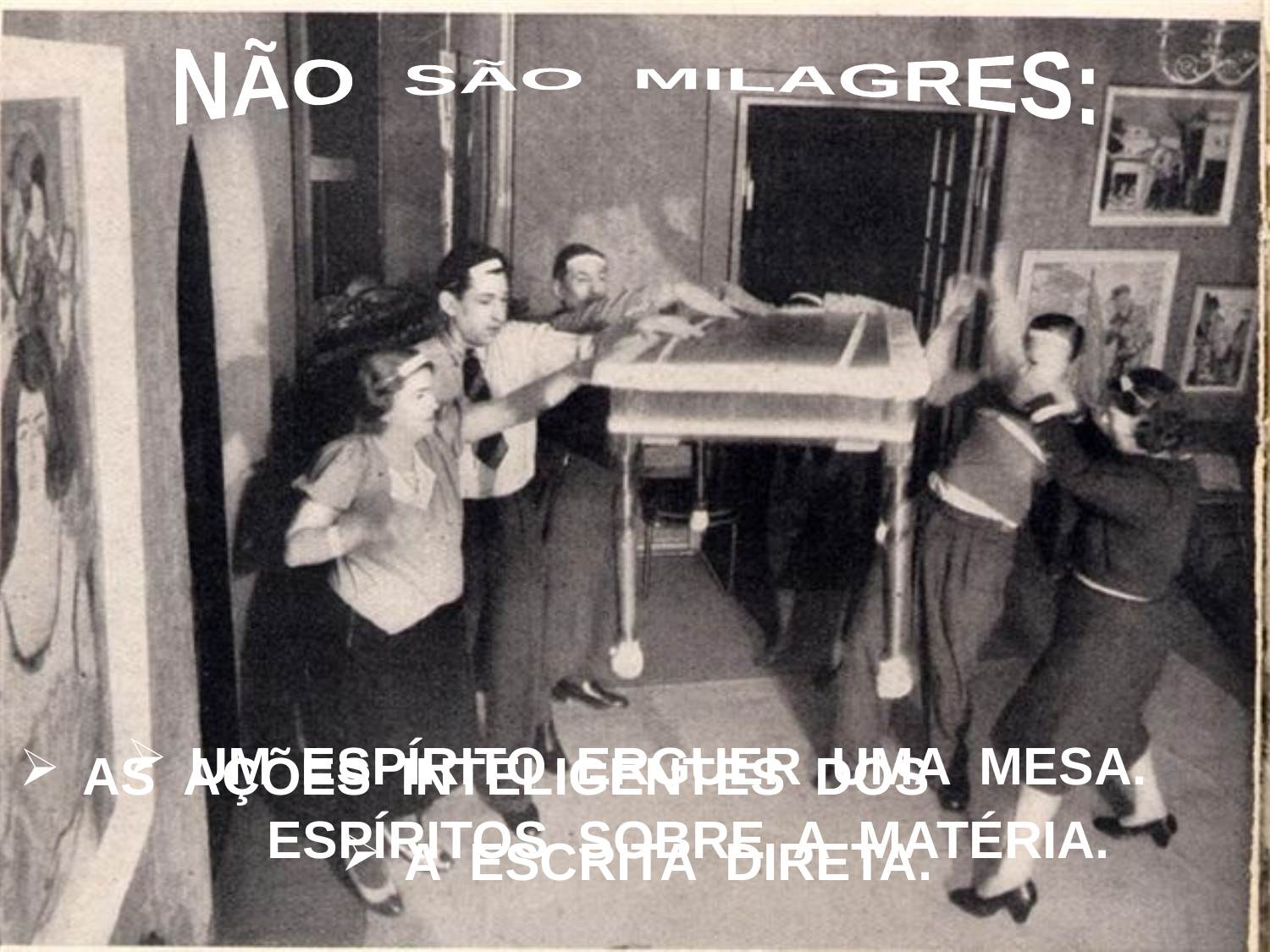

NÃO  SÃO  MILAGRES:
UM  ESPÍRITO  ERGUER  UMA  MESA.
A  ESCRITA  DIRETA.
AS  AÇÕES  INTELIGENTES  DOS                          ESPÍRITOS  SOBRE  A  MATÉRIA.